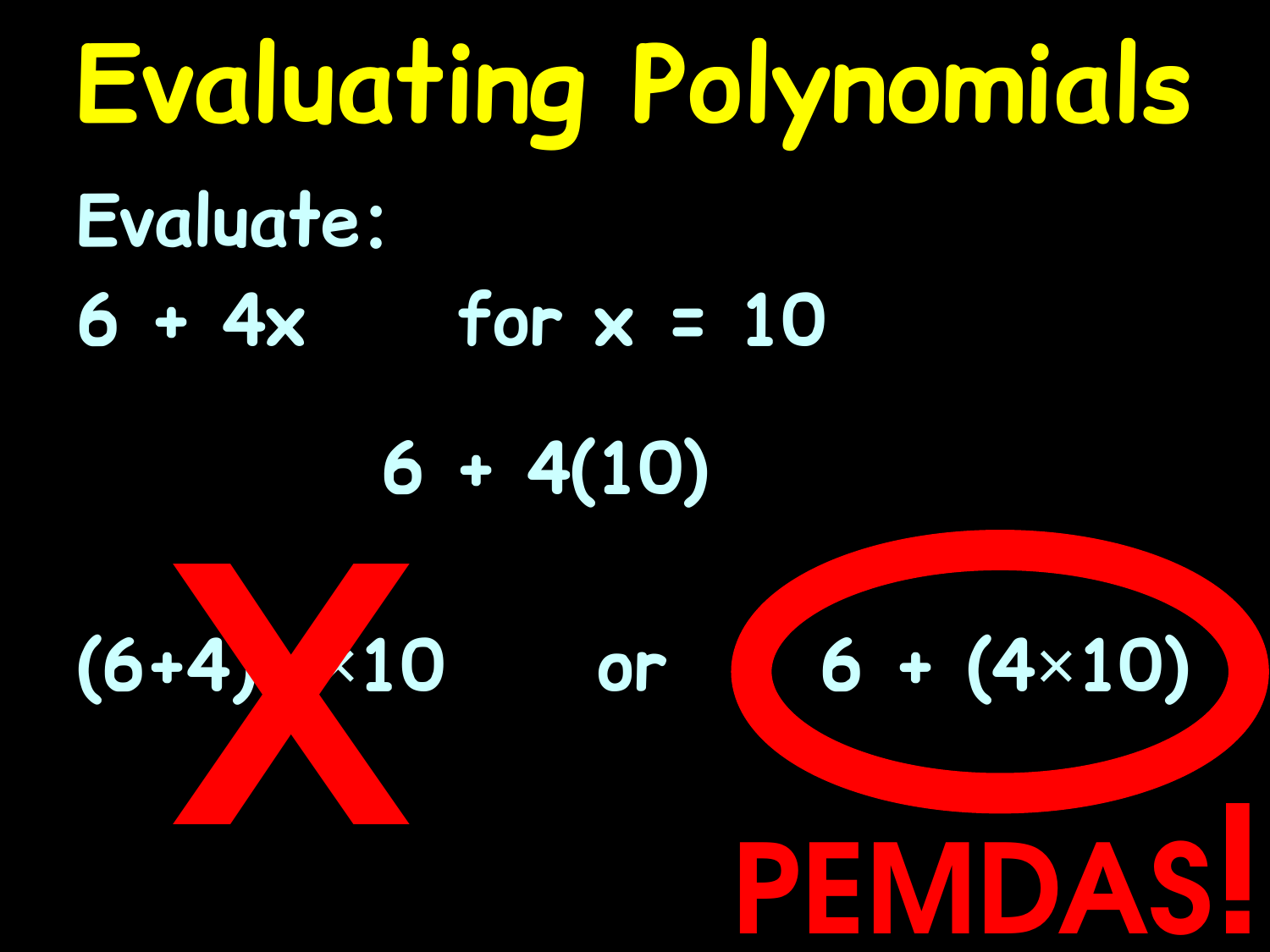

# Evaluating Polynomials
Evaluate:
6 + 4x		for x = 10

6 + 4(10)

(6+4)  ×10     or     6 + (4×10)
X

PEMDAS!